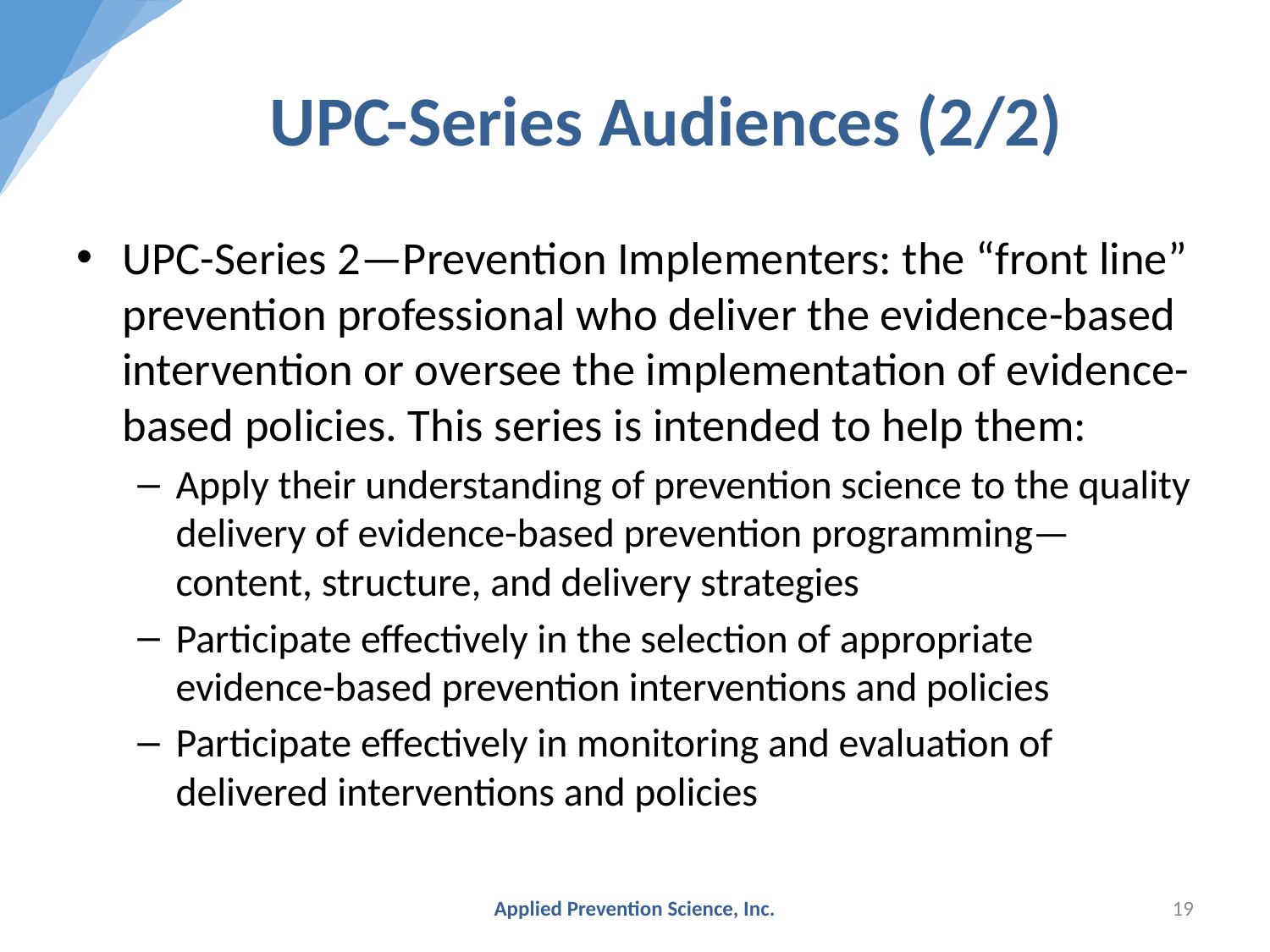

# UPC-Series Audiences (2/2)
UPC-Series 2—Prevention Implementers: the “front line” prevention professional who deliver the evidence-based intervention or oversee the implementation of evidence-based policies. This series is intended to help them:
Apply their understanding of prevention science to the quality delivery of evidence-based prevention programming—content, structure, and delivery strategies
Participate effectively in the selection of appropriate evidence-based prevention interventions and policies
Participate effectively in monitoring and evaluation of delivered interventions and policies

Applied Prevention Science, Inc.
19